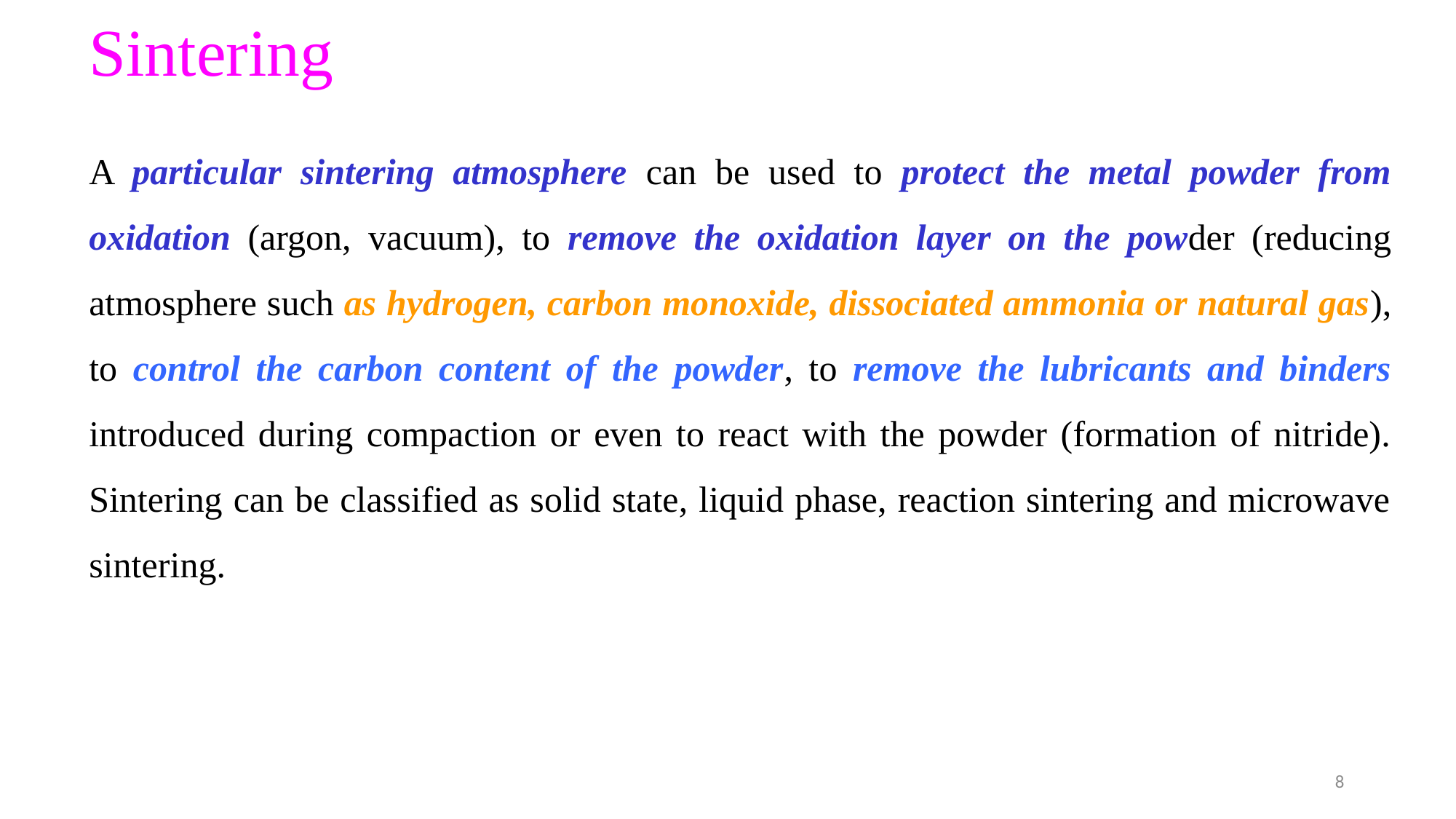

# Sintering
A particular sintering atmosphere can be used to protect the metal powder from oxidation (argon, vacuum), to remove the oxidation layer on the powder (reducing atmosphere such as hydrogen, carbon monoxide, dissociated ammonia or natural gas), to control the carbon content of the powder, to remove the lubricants and binders introduced during compaction or even to react with the powder (formation of nitride). Sintering can be classified as solid state, liquid phase, reaction sintering and microwave sintering.
8